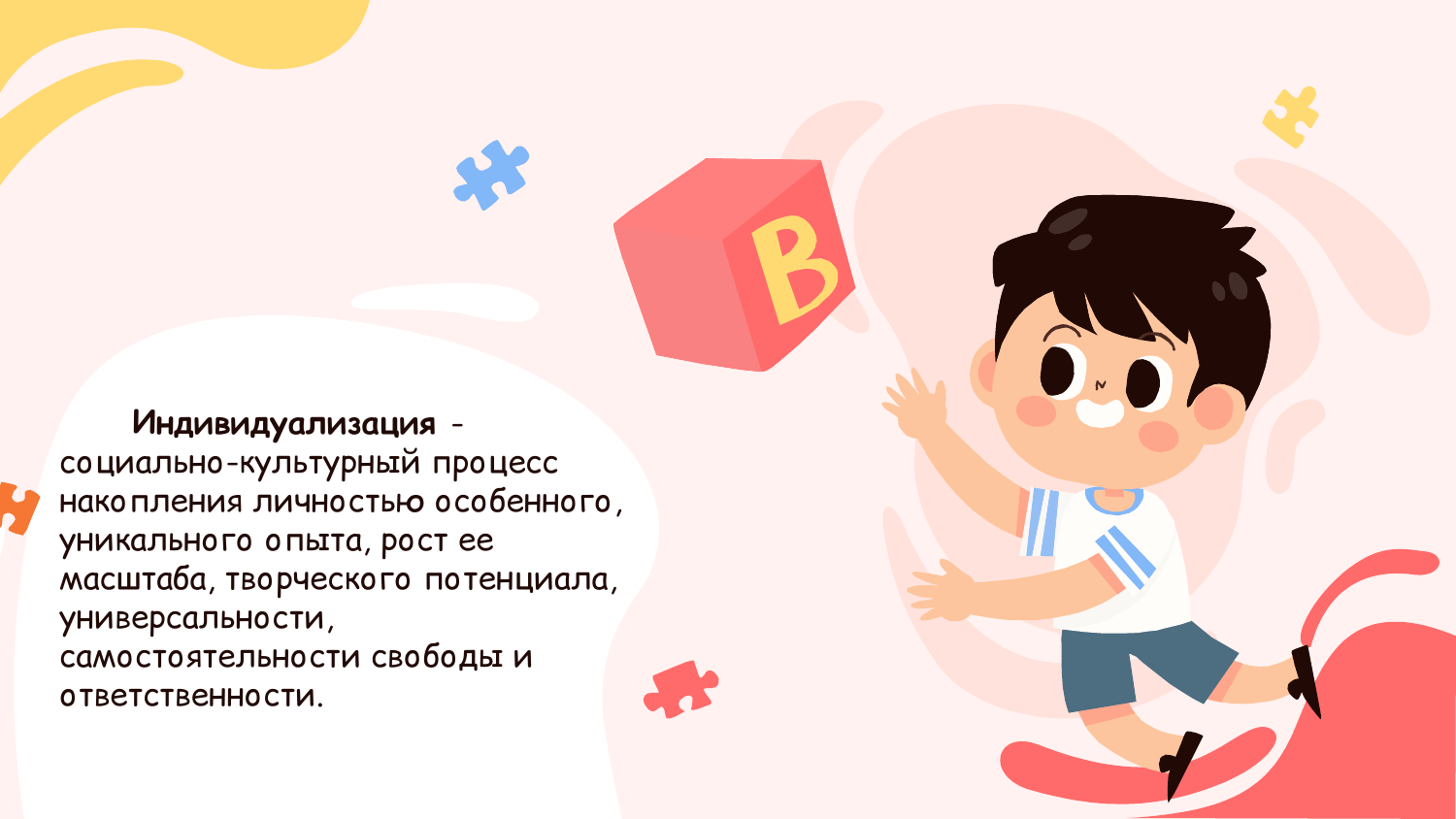

Индивидуализация - социально-культурный процесс накопления личностью особенного, уникального опыта, рост ее масштаба, творческого потенциала, универсальности, самостоятельности свободы и ответственности.